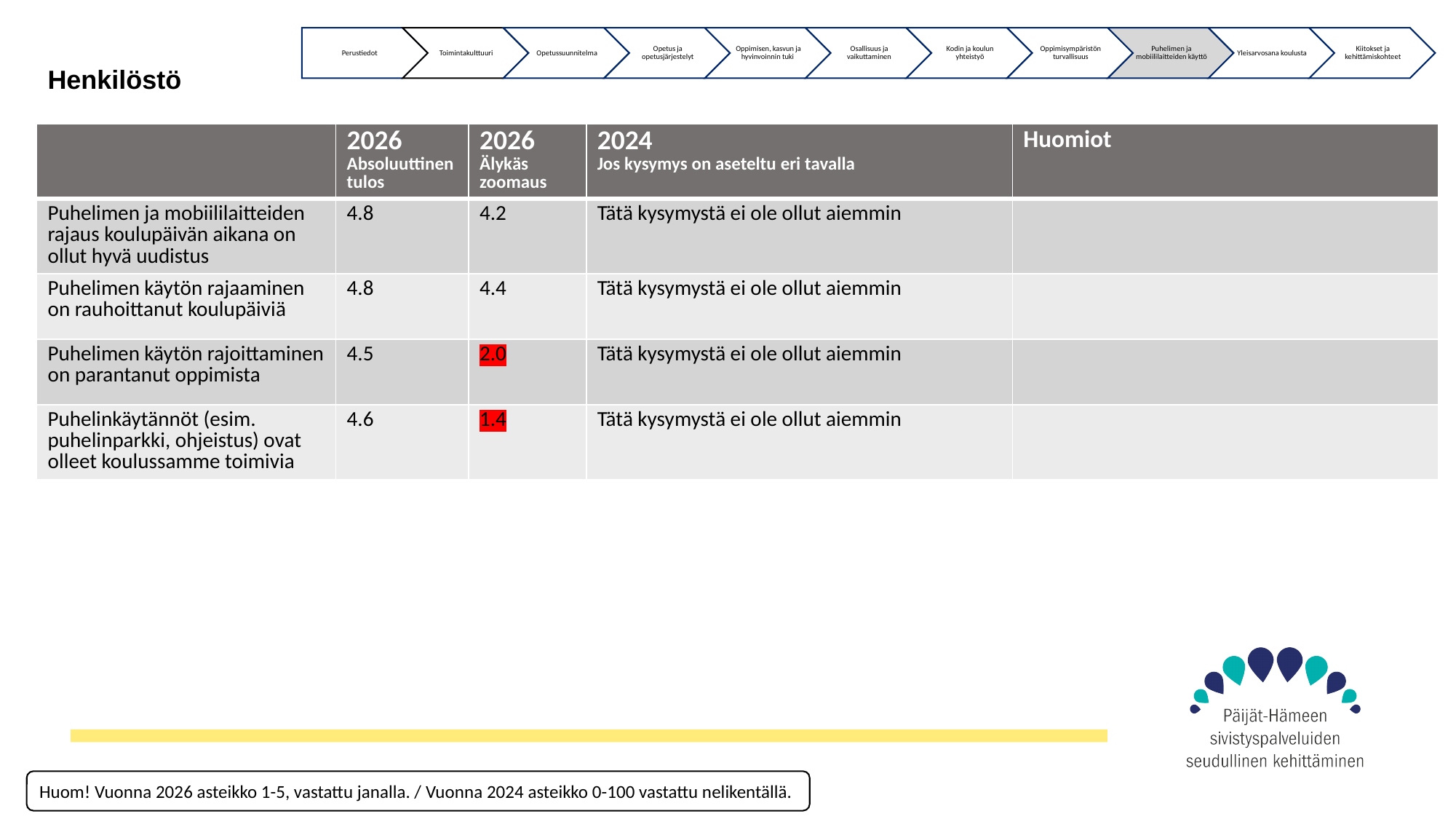

Perustiedot
Toimintakulttuuri
Opetussuunnitelma
Opetus ja opetusjärjestelyt
Oppimisen, kasvun ja hyvinvoinnin tuki
Osallisuus ja vaikuttaminen
Kodin ja koulun yhteistyö
Oppimisympäristön turvallisuus
Puhelimen ja mobiililaitteiden käyttö
Yleisarvosana koulusta
Kiitokset ja kehittämiskohteet
# Henkilöstö
|  | 2026 Absoluuttinen tulos | 2026 Älykäs zoomaus | 2024 Jos kysymys on aseteltu eri tavalla | Huomiot |
| --- | --- | --- | --- | --- |
| Puhelimen ja mobiililaitteiden rajaus koulupäivän aikana on ollut hyvä uudistus | 4.8 | 4.2 | Tätä kysymystä ei ole ollut aiemmin |  |
| Puhelimen käytön rajaaminen on rauhoittanut koulupäiviä | 4.8 | 4.4 | Tätä kysymystä ei ole ollut aiemmin |  |
| Puhelimen käytön rajoittaminen on parantanut oppimista | 4.5 | 2.0 | Tätä kysymystä ei ole ollut aiemmin |  |
| Puhelinkäytännöt (esim. puhelinparkki, ohjeistus) ovat olleet koulussamme toimivia | 4.6 | 1.4 | Tätä kysymystä ei ole ollut aiemmin |  |
Huom! Vuonna 2026 asteikko 1-5, vastattu janalla. / Vuonna 2024 asteikko 0-100 vastattu nelikentällä.